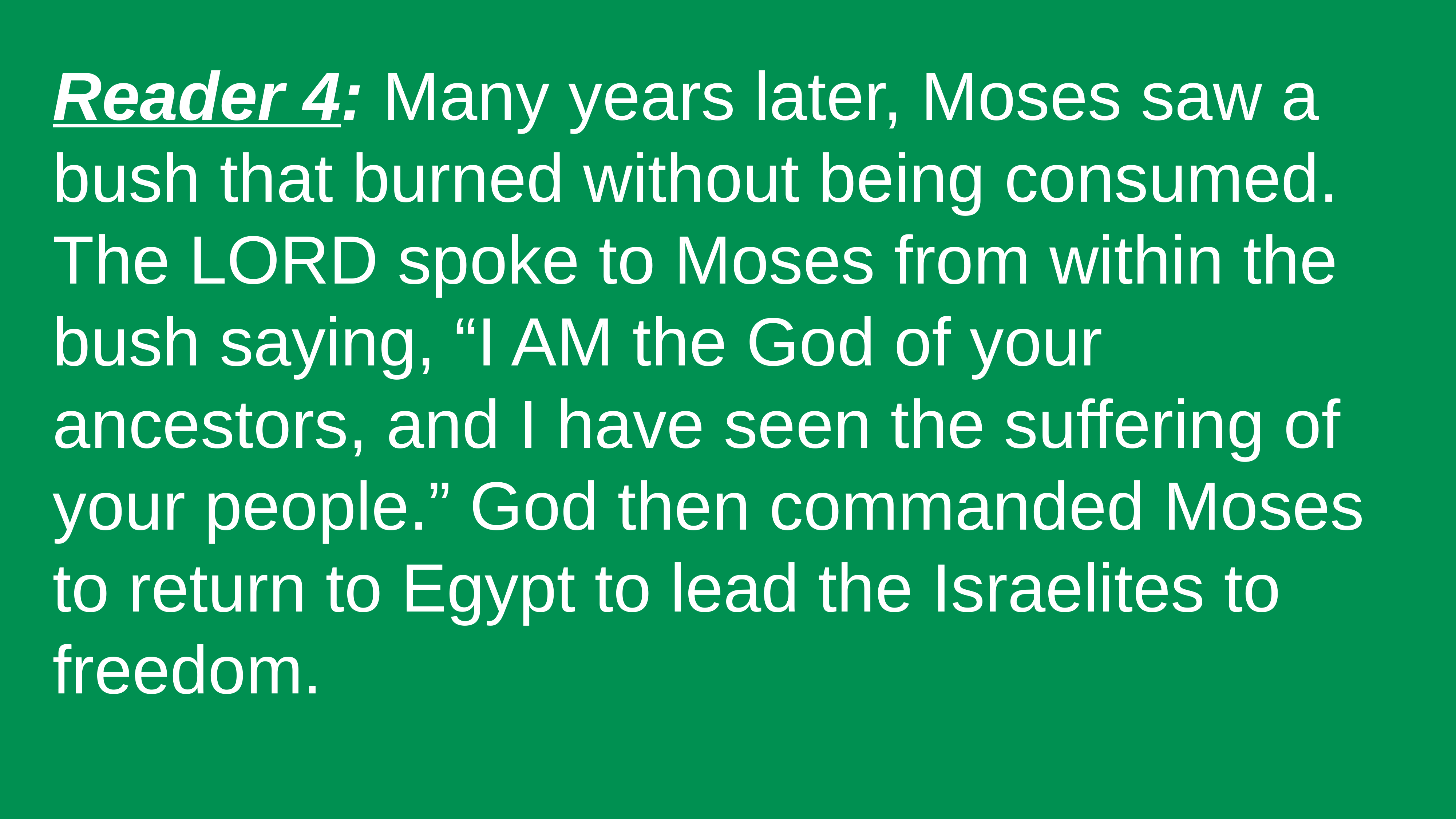

Reader 4: Many years later, Moses saw a bush that burned without being consumed. The LORD spoke to Moses from within the bush saying, “I AM the God of your ancestors, and I have seen the suffering of your people.” God then commanded Moses to return to Egypt to lead the Israelites to freedom.